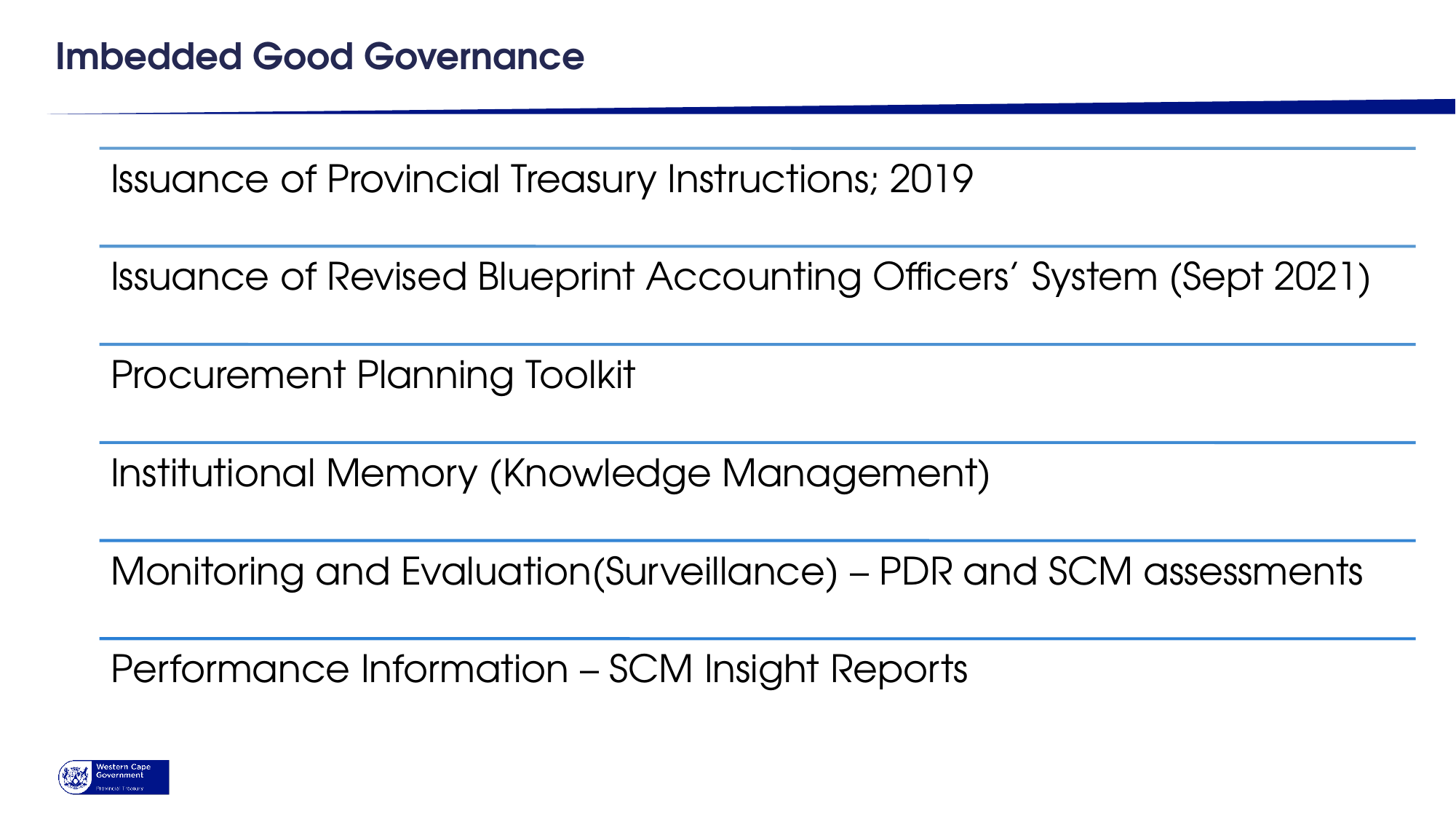

# Imbedded Good Governance
Issuance of Provincial Treasury Instructions; 2019
Issuance of Revised Blueprint Accounting Officers’ System (Sept 2021)
Procurement Planning Toolkit
Institutional Memory (Knowledge Management)
Monitoring and Evaluation(Surveillance) – PDR and SCM assessments
Performance Information – SCM Insight Reports